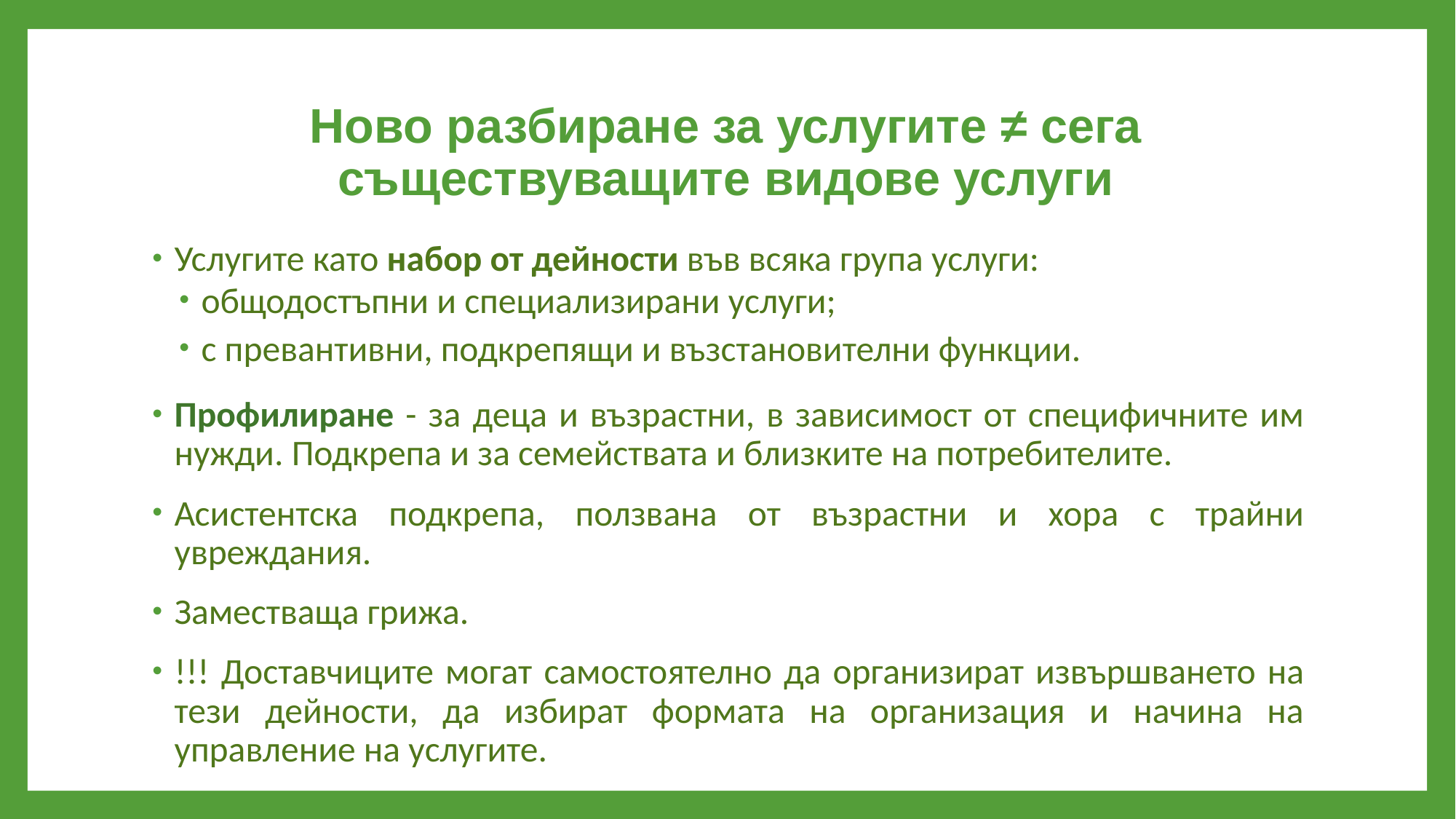

# Ново разбиране за услугите ≠ сега съществуващите видове услуги
Услугите като набор от дейности във всяка група услуги:
общодостъпни и специализирани услуги;
с превантивни, подкрепящи и възстановителни функции.
Профилиране - за деца и възрастни, в зависимост от специфичните им нужди. Подкрепа и за семействата и близките на потребителите.
Асистентска подкрепа, ползвана от възрастни и хора с трайни увреждания.
Заместваща грижа.
!!! Доставчиците могат самостоятелно да организират извършването на тези дейности, да избират формата на организация и начина на управление на услугите.